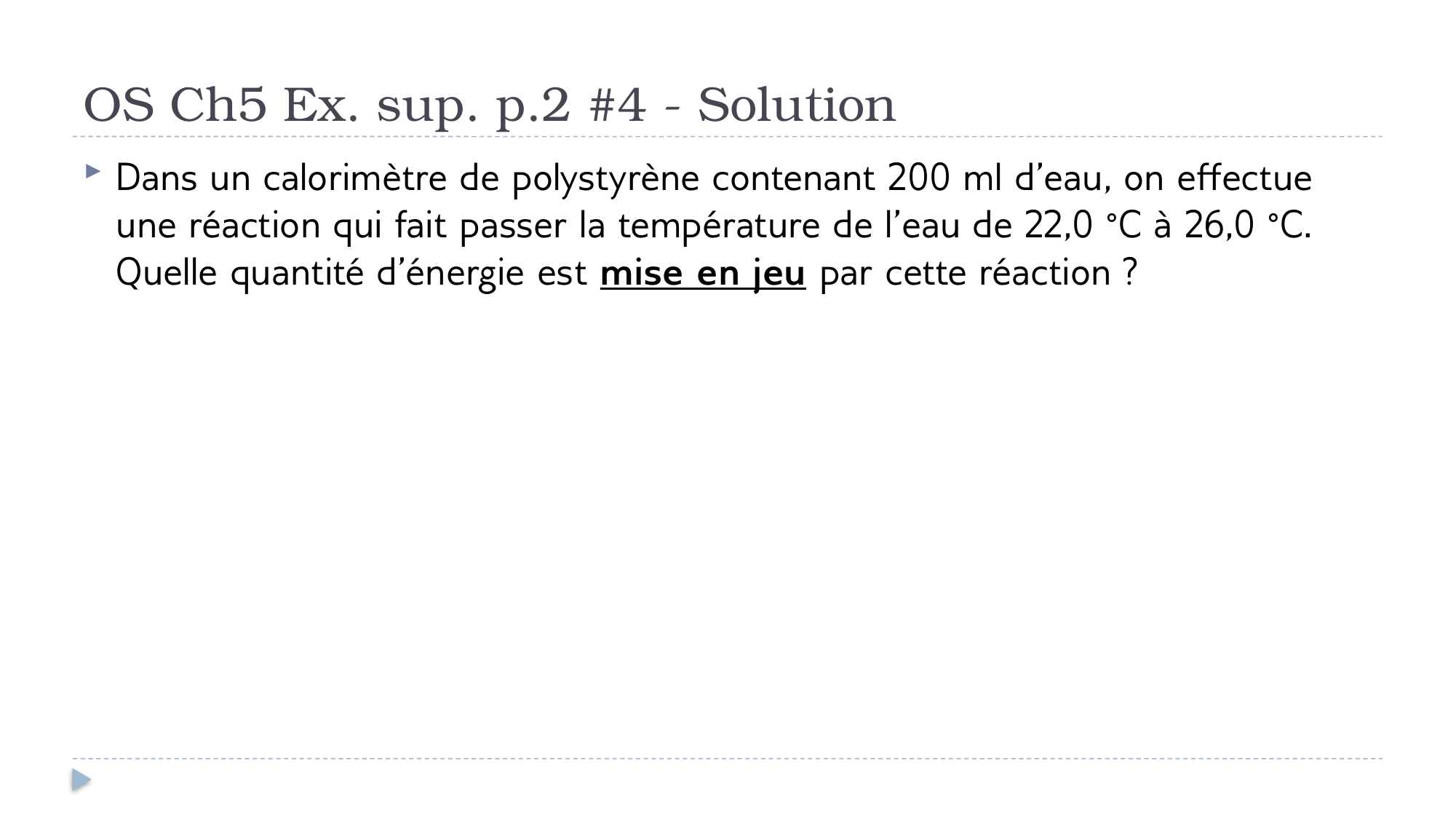

# OS Ch5 Ex. sup. p.2 #4 - Solution
Dans un calorimètre de polystyrène contenant 200 ml d’eau, on effectue une réaction qui fait passer la température de l’eau de 22,0 °C à 26,0 °C. Quelle quantité d’énergie est mise en jeu par cette réaction ?